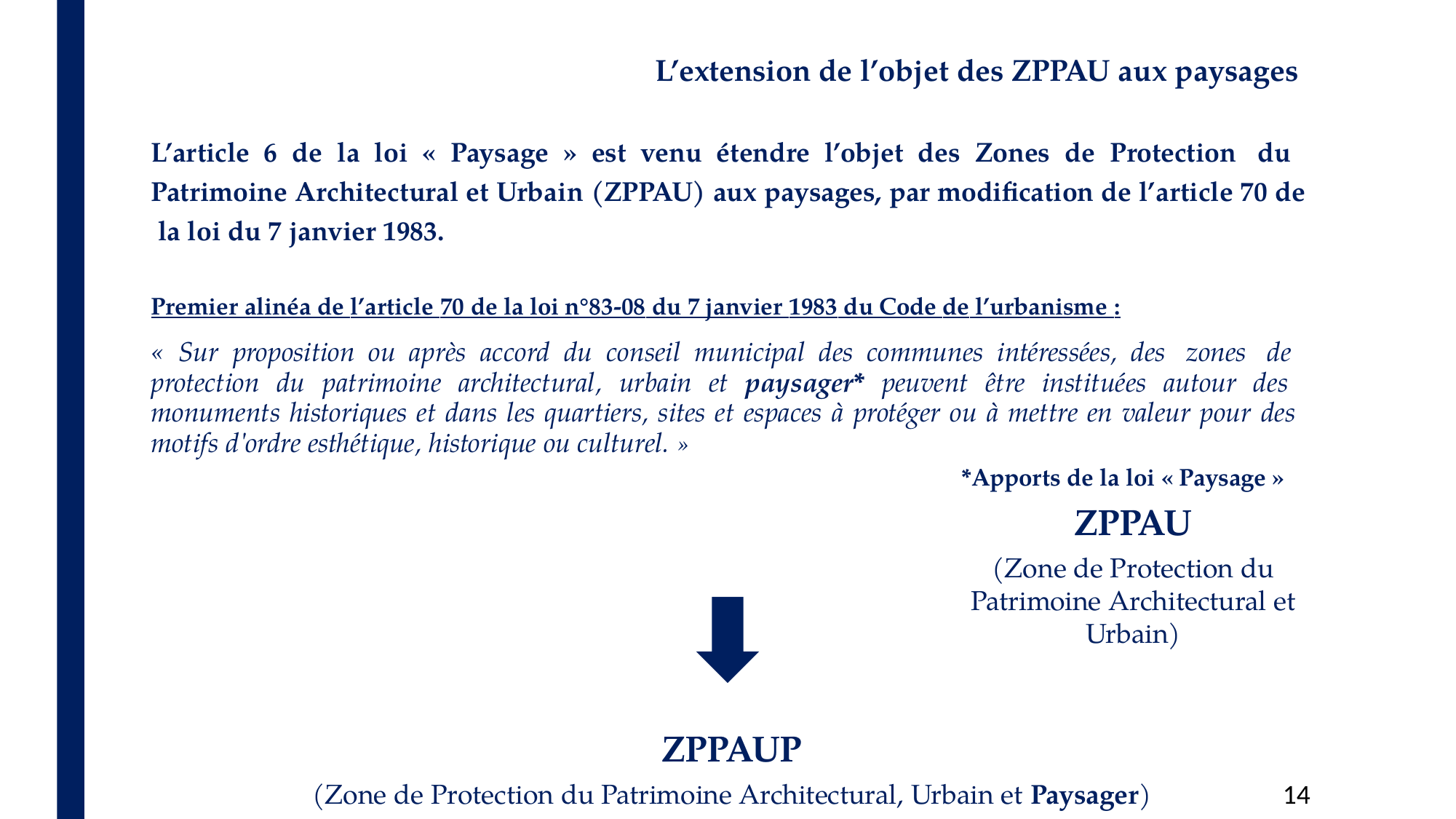

# L’extension de l’objet des ZPPAU aux paysages
L’article 6 de la loi « Paysage » est venu étendre l’objet des Zones de Protection du  Patrimoine Architectural et Urbain (ZPPAU) aux paysages, par modification de l’article 70 de  la loi du 7 janvier 1983.

Premier alinéa de l’article 70 de la loi n°83-08 du 7 janvier 1983 du Code de l’urbanisme :
« Sur proposition ou après accord du conseil municipal des communes intéressées, des zones de  protection du patrimoine architectural, urbain et paysager* peuvent être instituées autour des  monuments historiques et dans les quartiers, sites et espaces à protéger ou à mettre en valeur pour des  motifs d'ordre esthétique, historique ou culturel. »
*Apports de la loi « Paysage »
ZPPAU
(Zone de Protection du Patrimoine Architectural et Urbain)

ZPPAUP
(Zone de Protection du Patrimoine Architectural, Urbain et Paysager)

14